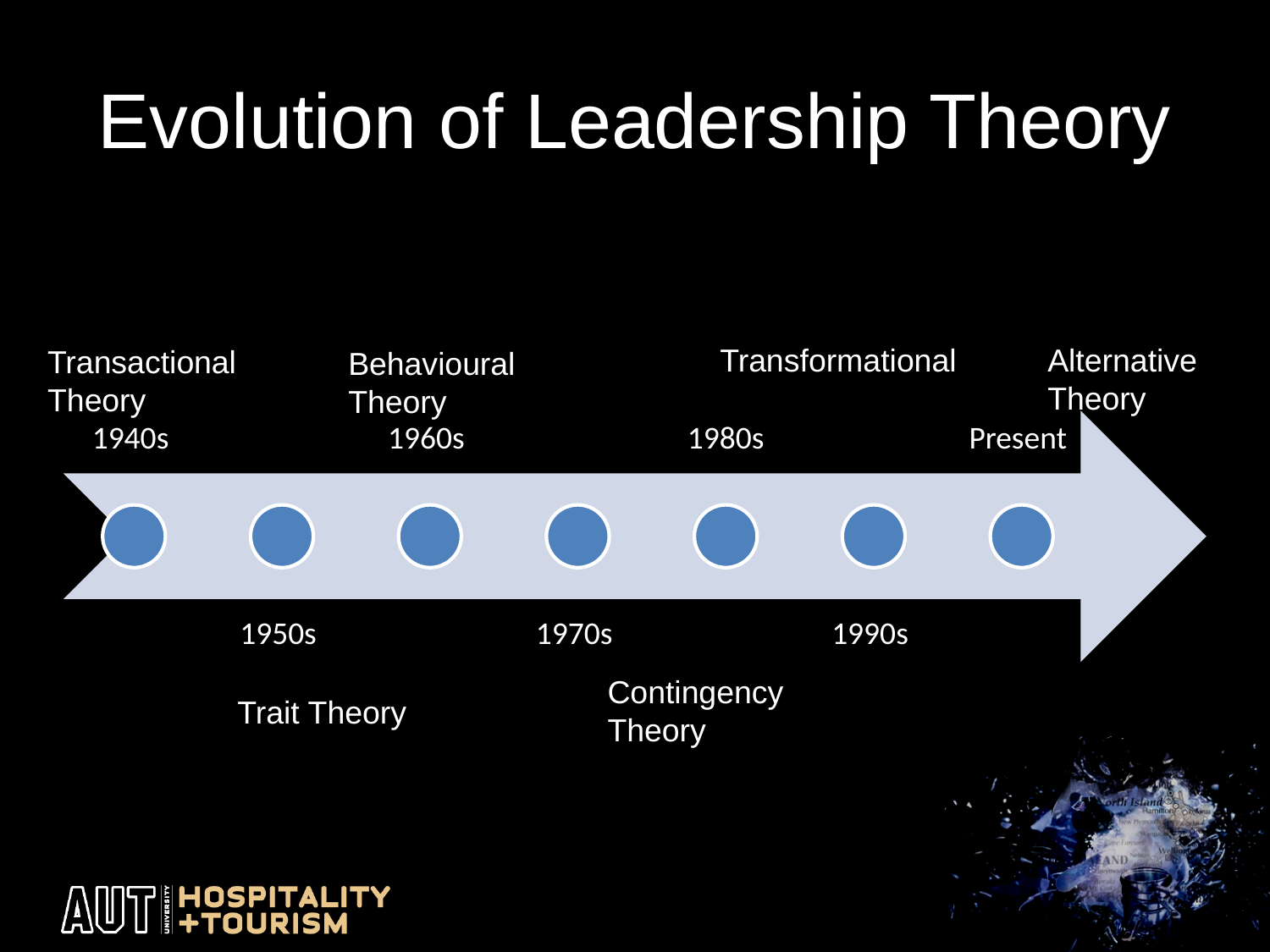

# Evolution of Leadership Theory
1940s
1950s
1960s
1970s
1980s
1990s
Present
Transformational
Alternative
Theory
Transactional
Theory
Behavioural Theory
Contingency Theory
Trait Theory